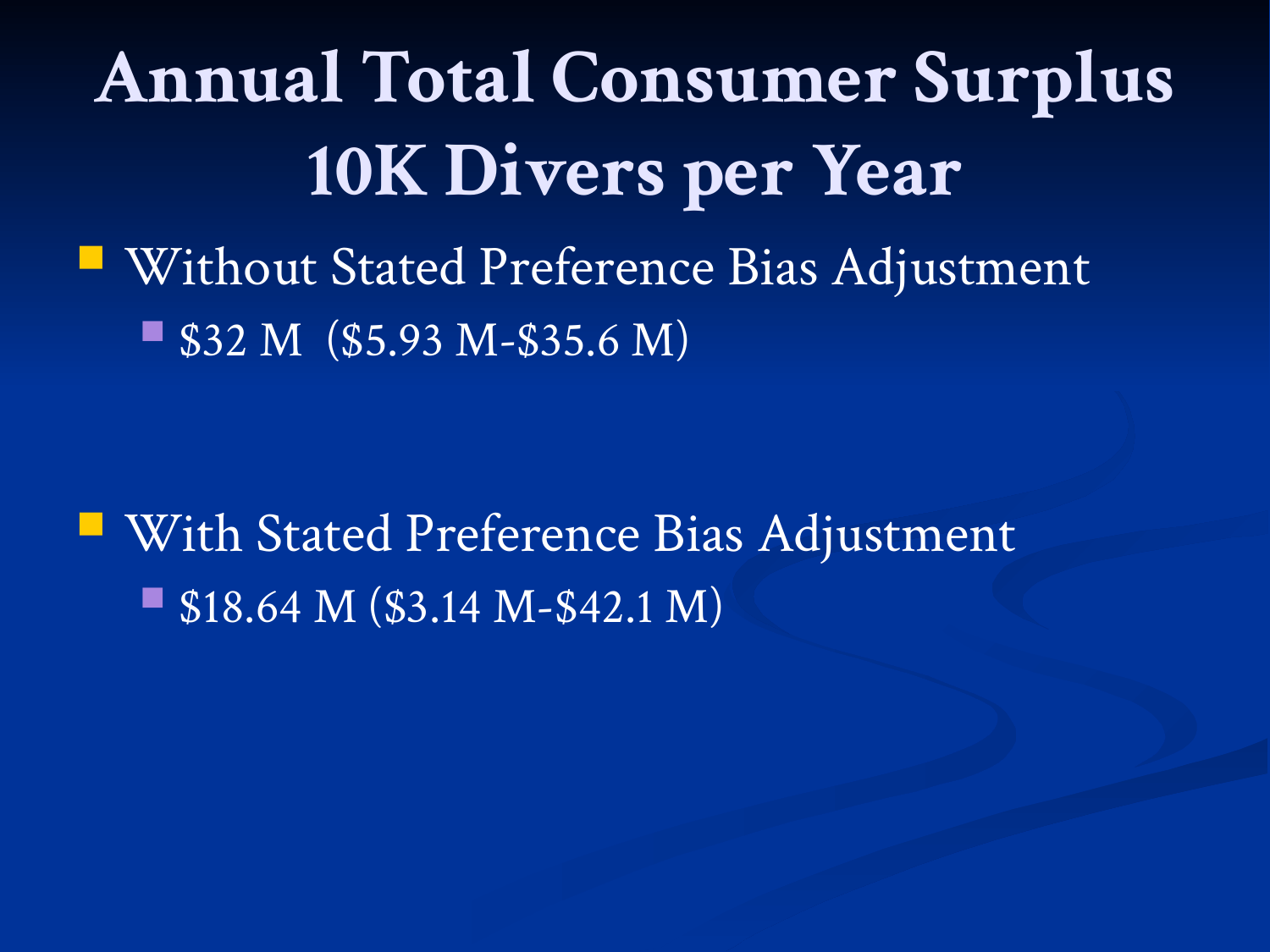

# Annual Total Consumer Surplus 10K Divers per Year
Without Stated Preference Bias Adjustment
$32 M  ($5.93 M-$35.6 M)
With Stated Preference Bias Adjustment
$18.64 M ($3.14 M-$42.1 M)